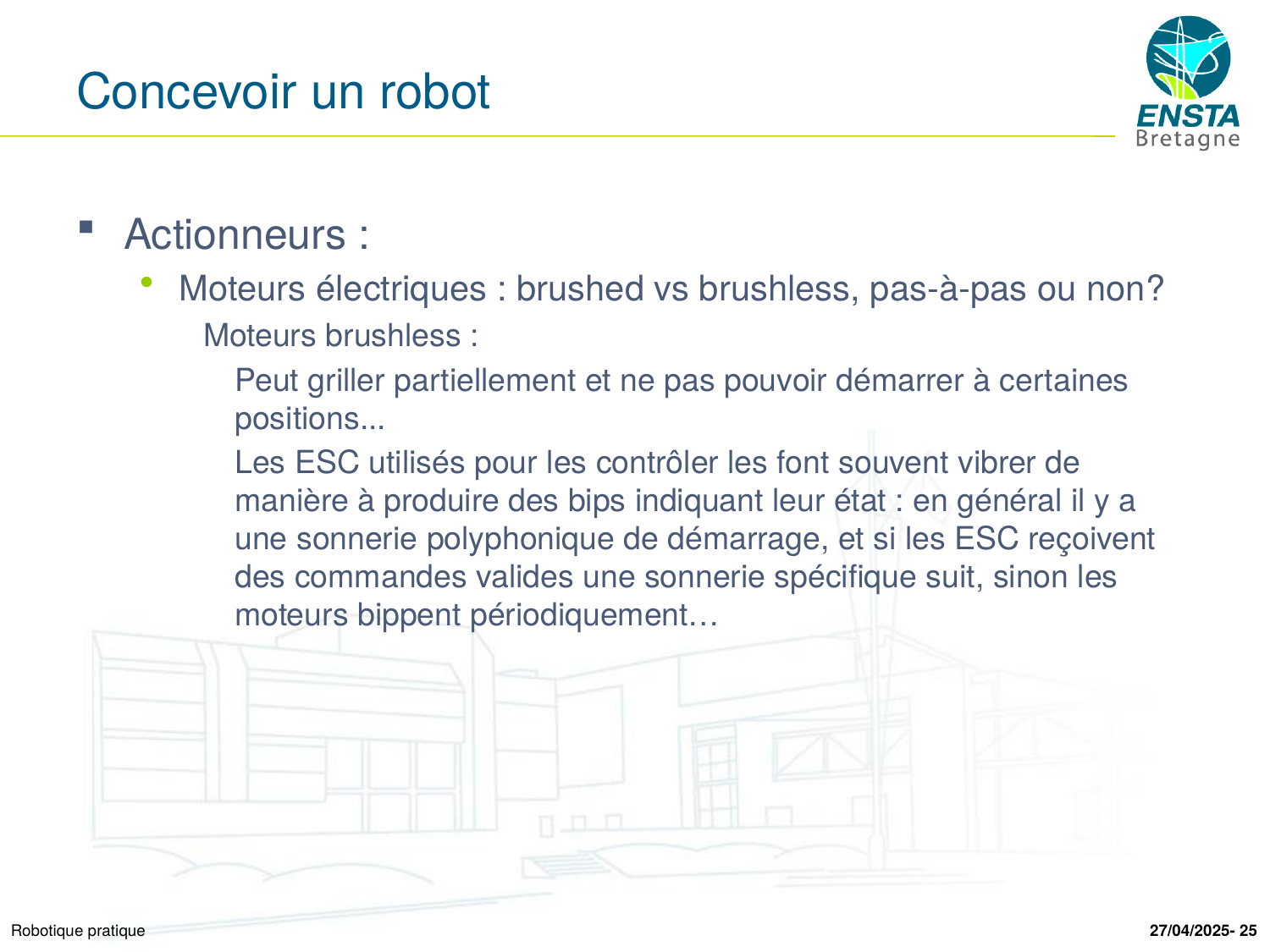

# Concevoir un robot
Actionneurs :
Moteurs électriques : brushed vs brushless, pas-à-pas ou non?
Moteurs brushless :
	Peut griller partiellement et ne pas pouvoir démarrer à certaines positions...
	Les ESC utilisés pour les contrôler les font souvent vibrer de manière à produire des bips indiquant leur état : en général il y a une sonnerie polyphonique de démarrage, et si les ESC reçoivent des commandes valides une sonnerie spécifique suit, sinon les moteurs bippent périodiquement…